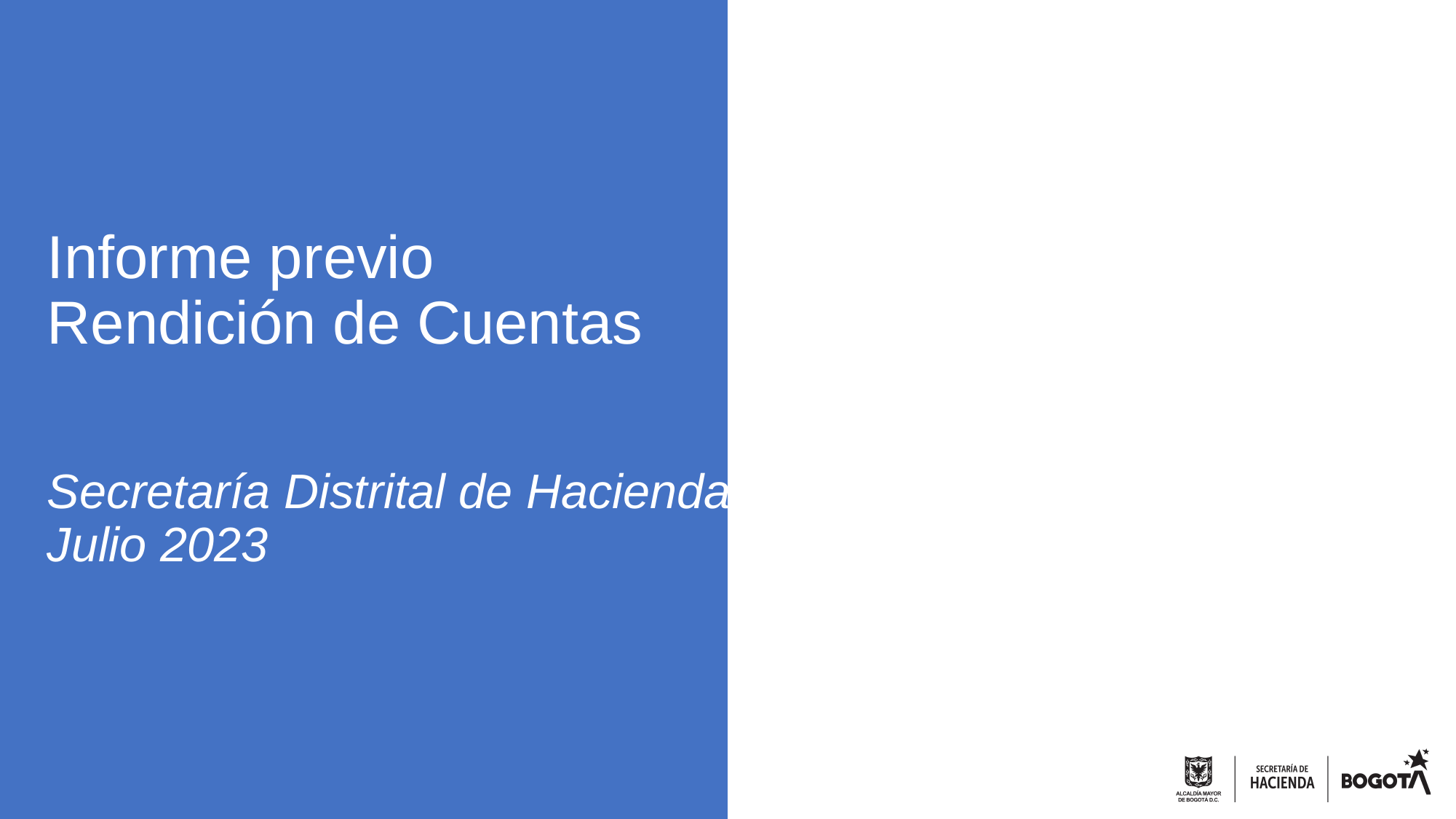

# Informe previo Rendición de Cuentas
Secretaría Distrital de Hacienda
Julio 2023